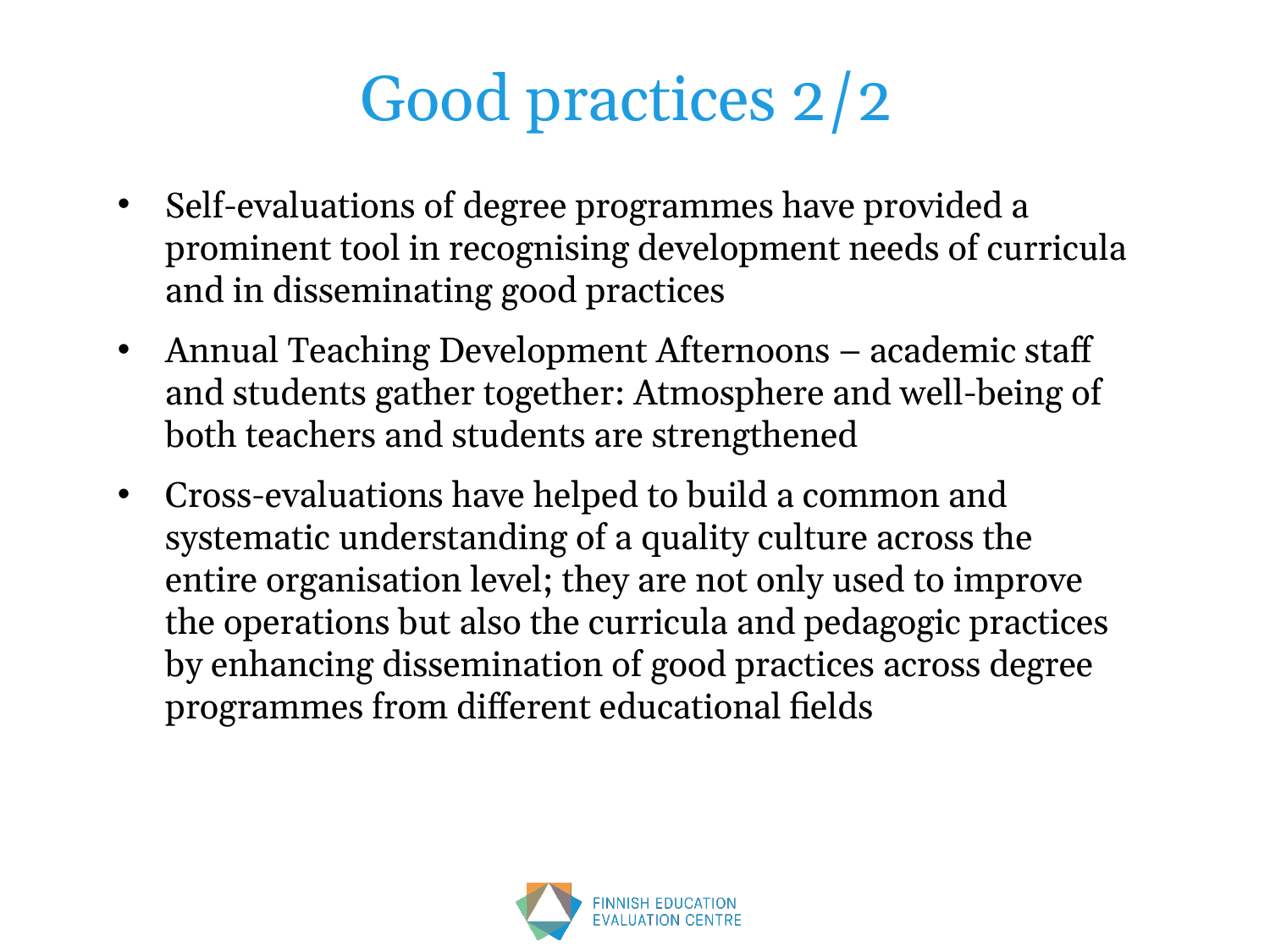

# Good practices 2/2
Self-evaluations of degree programmes have provided a prominent tool in recognising development needs of curricula and in disseminating good practices
Annual Teaching Development Afternoons – academic staff and students gather together: Atmosphere and well-being of both teachers and students are strengthened
Cross-evaluations have helped to build a common and systematic understanding of a quality culture across the entire organisation level; they are not only used to improve the operations but also the curricula and pedagogic practices by enhancing dissemination of good practices across degree programmes from different educational fields